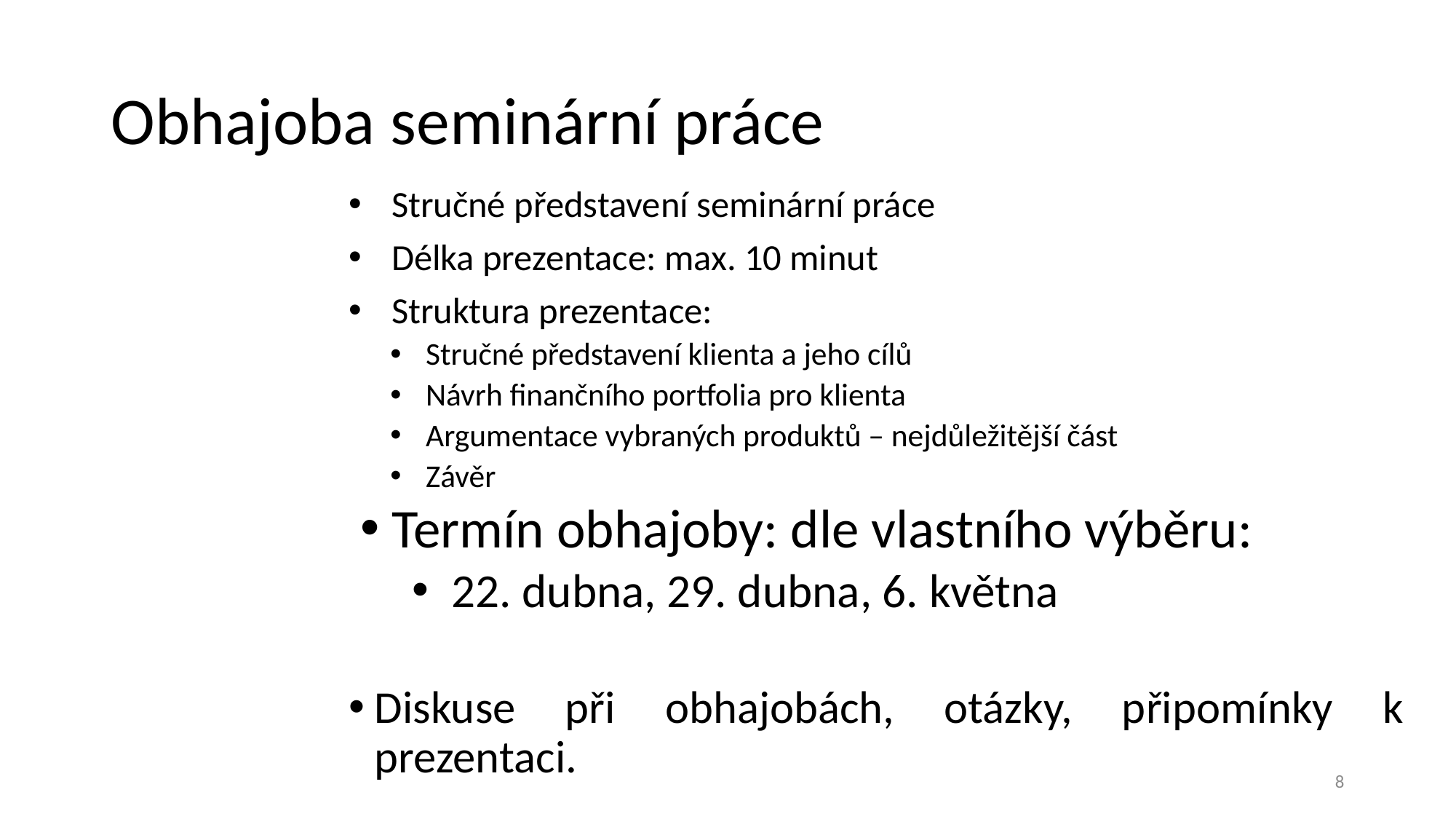

# Obhajoba seminární práce
Stručné představení seminární práce
Délka prezentace: max. 10 minut
Struktura prezentace:
Stručné představení klienta a jeho cílů
Návrh finančního portfolia pro klienta
Argumentace vybraných produktů – nejdůležitější část
Závěr
Termín obhajoby: dle vlastního výběru:
22. dubna, 29. dubna, 6. května

Diskuse při obhajobách, otázky, připomínky k prezentaci.
8